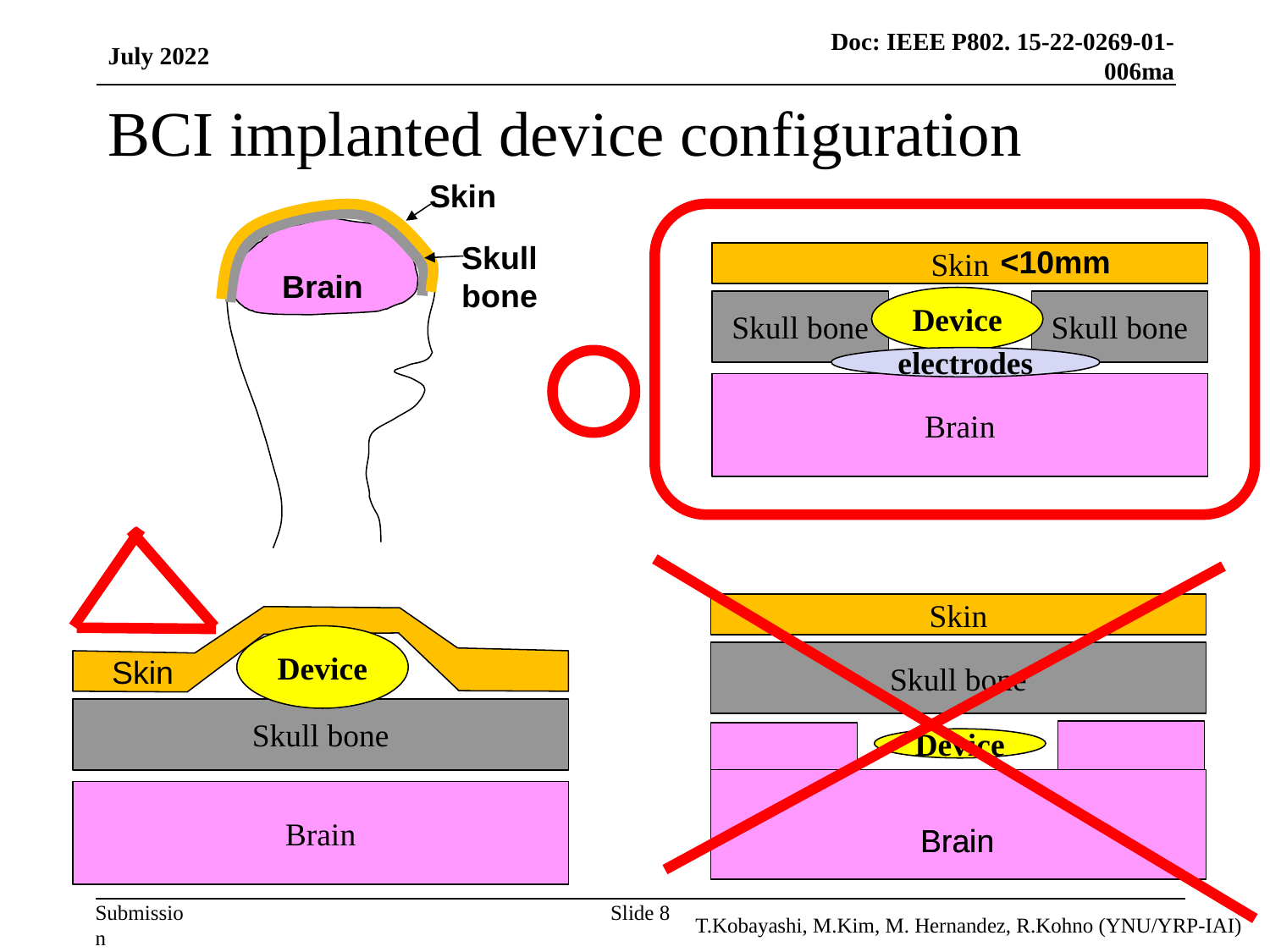

July 2022
# BCI implanted device configuration
Skin

Skull bone
<10mm
Skin
Skull bone
Skull bone
Brain
Brain
Device
electrodes

Skin
Skull bone

Device
Skin
Skull bone
Device
Brain
Brain
Brain
Slide 8
T.Kobayashi, M.Kim, M. Hernandez, R.Kohno (YNU/YRP-IAI)